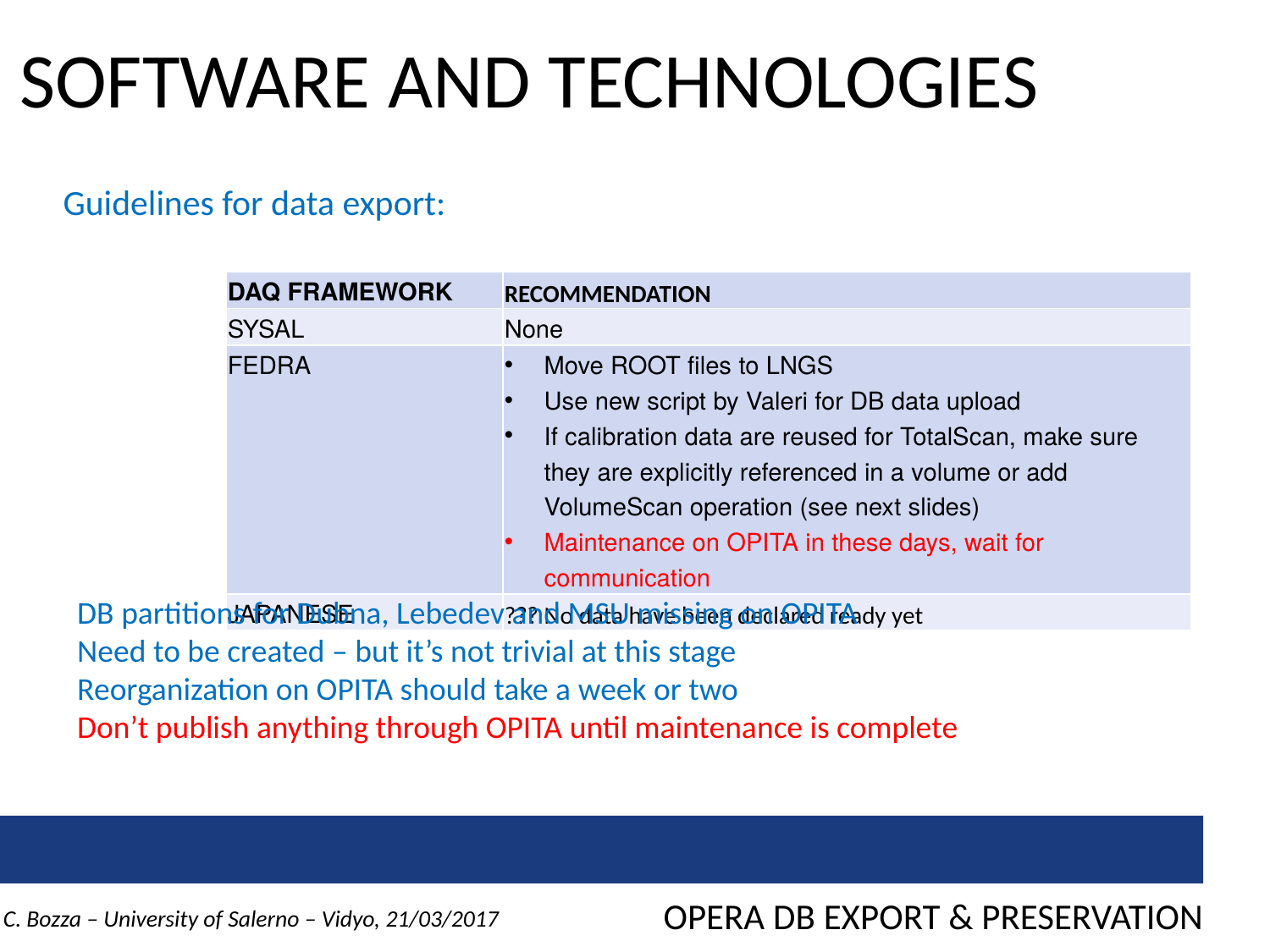

# SOFTWARE AND TECHNOLOGIES
Guidelines for data export:

| DAQ FRAMEWORK | RECOMMENDATION |
| --- | --- |
| SYSAL | None |
| FEDRA | Move ROOT files to LNGS Use new script by Valeri for DB data upload If calibration data are reused for TotalScan, make sure they are explicitly referenced in a volume or add VolumeScan operation (see next slides) Maintenance on OPITA in these days, wait for communication |
| JAPANESE | ??? No data have been declared ready yet |
DB partitions for Dubna, Lebedev and MSU missing on OPITA
Need to be created – but it’s not trivial at this stage
Reorganization on OPITA should take a week or two
Don’t publish anything through OPITA until maintenance is complete

OPERA DB EXPORT & PRESERVATION
C. Bozza – University of Salerno – Vidyo, 21/03/2017